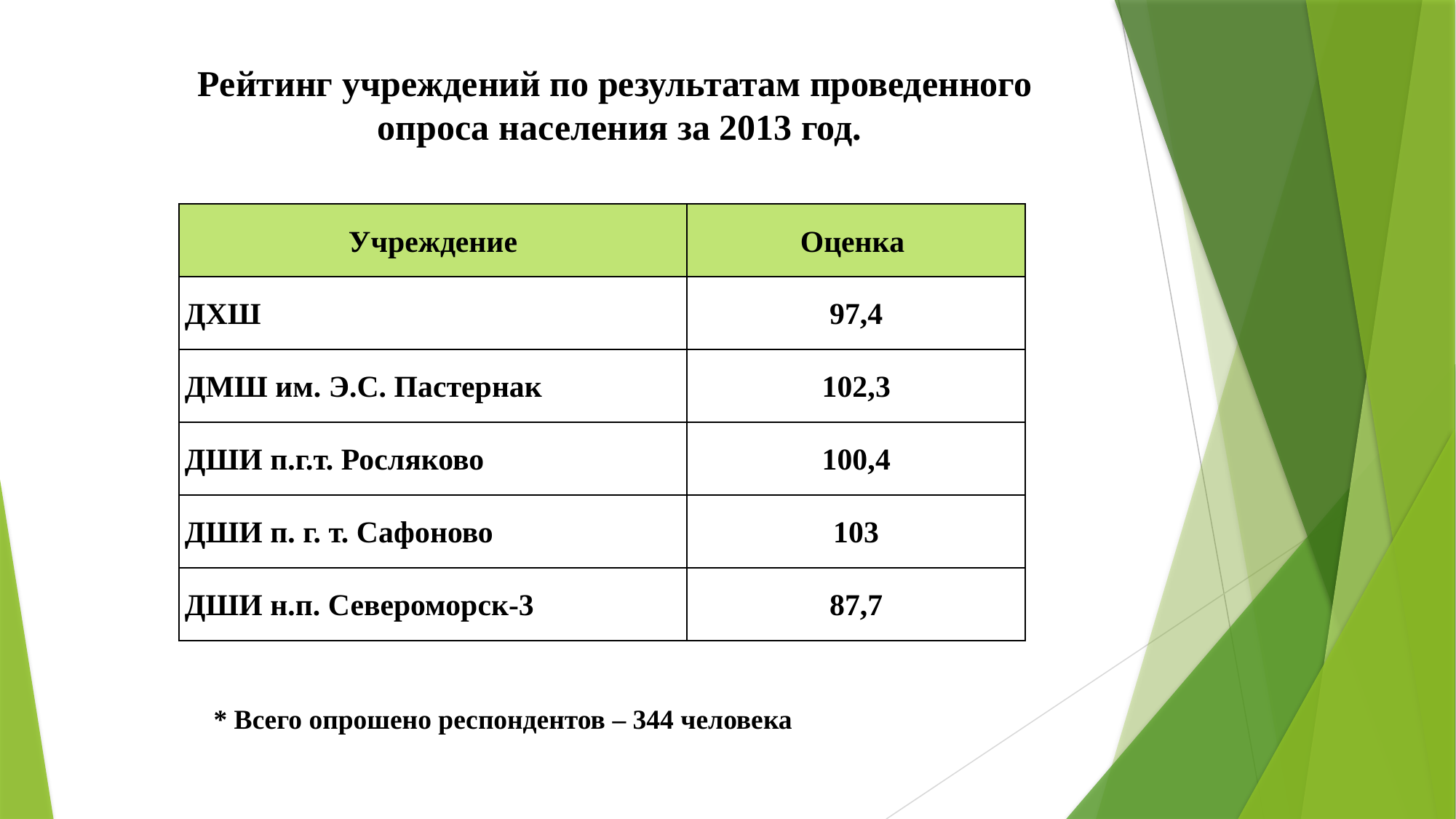

Рейтинг учреждений по результатам проведенного
опроса населения за 2013 год.
| Учреждение | Оценка |
| --- | --- |
| ДХШ | 97,4 |
| ДМШ им. Э.С. Пастернак | 102,3 |
| ДШИ п.г.т. Росляково | 100,4 |
| ДШИ п. г. т. Сафоново | 103 |
| ДШИ н.п. Североморск-3 | 87,7 |
* Всего опрошено респондентов – 344 человека